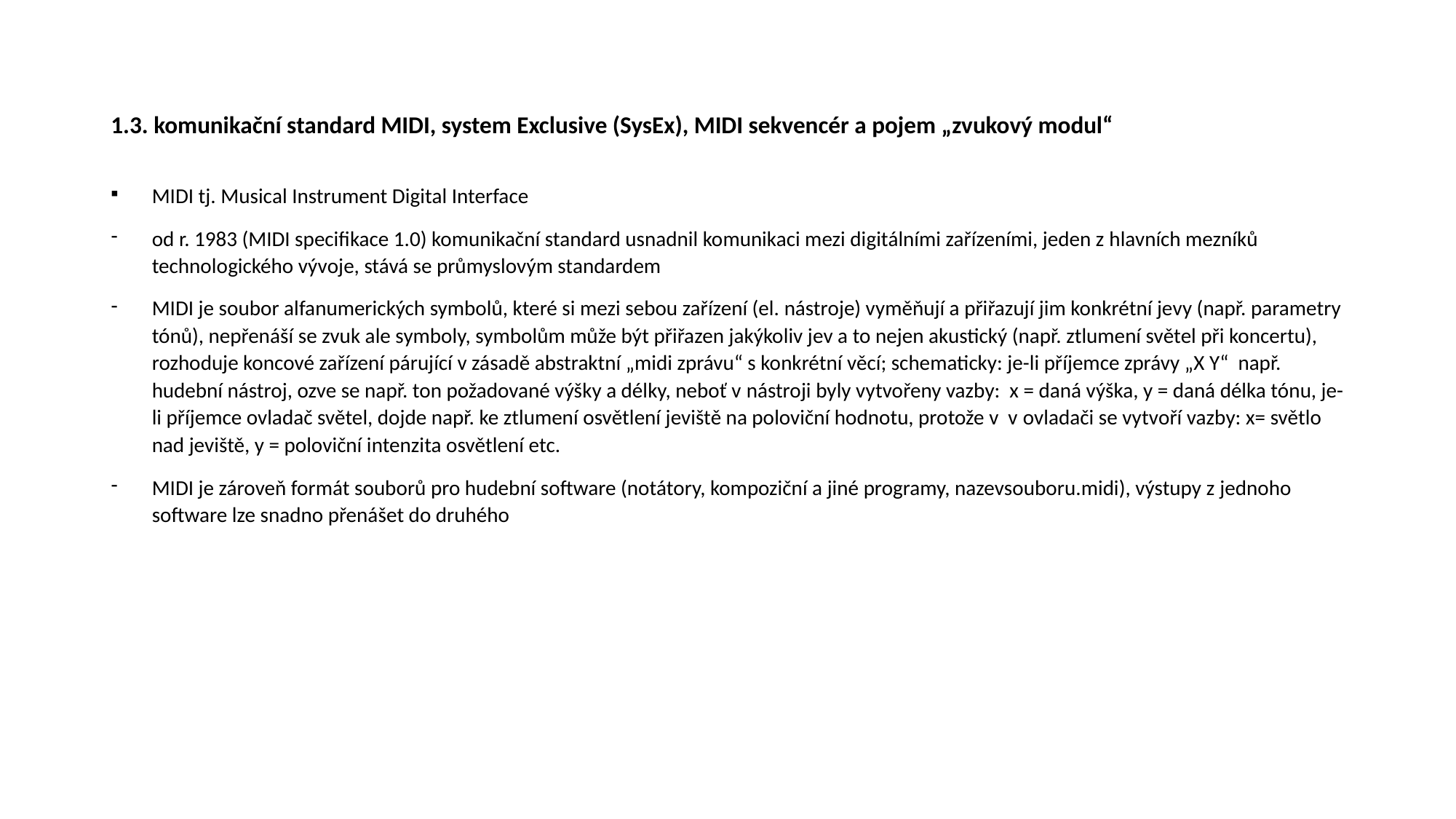

# 1.3. komunikační standard MIDI, system Exclusive (SysEx), MIDI sekvencér a pojem „zvukový modul“
MIDI tj. Musical Instrument Digital Interface
od r. 1983 (MIDI specifikace 1.0) komunikační standard usnadnil komunikaci mezi digitálními zařízeními, jeden z hlavních mezníků technologického vývoje, stává se průmyslovým standardem
MIDI je soubor alfanumerických symbolů, které si mezi sebou zařízení (el. nástroje) vyměňují a přiřazují jim konkrétní jevy (např. parametry tónů), nepřenáší se zvuk ale symboly, symbolům může být přiřazen jakýkoliv jev a to nejen akustický (např. ztlumení světel při koncertu), rozhoduje koncové zařízení párující v zásadě abstraktní „midi zprávu“ s konkrétní věcí; schematicky: je-li příjemce zprávy „X Y“  např. hudební nástroj, ozve se např. ton požadované výšky a délky, neboť v nástroji byly vytvořeny vazby:  x = daná výška, y = daná délka tónu, je-li příjemce ovladač světel, dojde např. ke ztlumení osvětlení jeviště na poloviční hodnotu, protože v  v ovladači se vytvoří vazby: x= světlo nad jeviště, y = poloviční intenzita osvětlení etc.
MIDI je zároveň formát souborů pro hudební software (notátory, kompoziční a jiné programy, nazevsouboru.midi), výstupy z jednoho software lze snadno přenášet do druhého